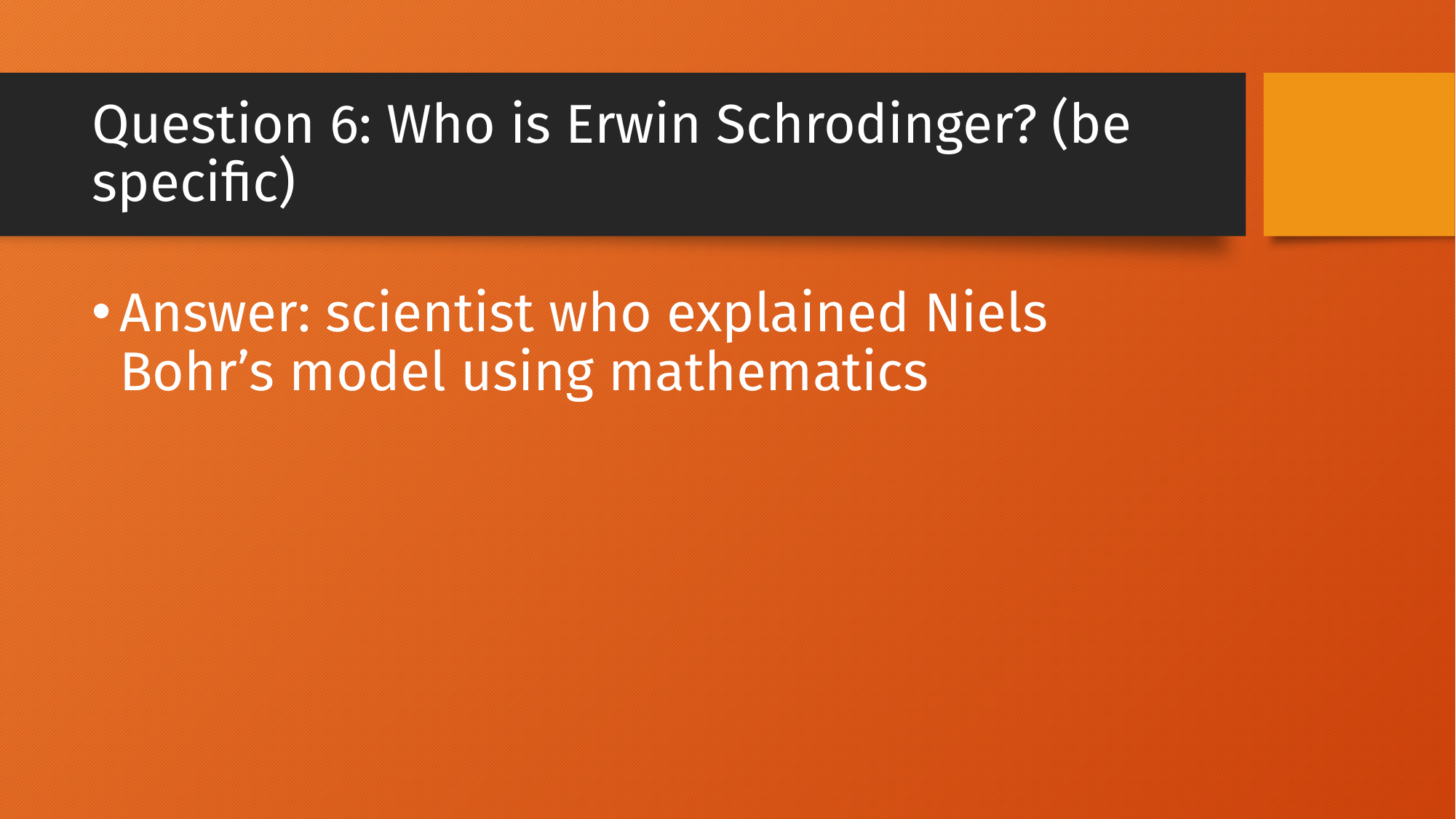

# Question 6: Who is Erwin Schrodinger? (be specific)
Answer: scientist who explained Niels Bohr’s model using mathematics